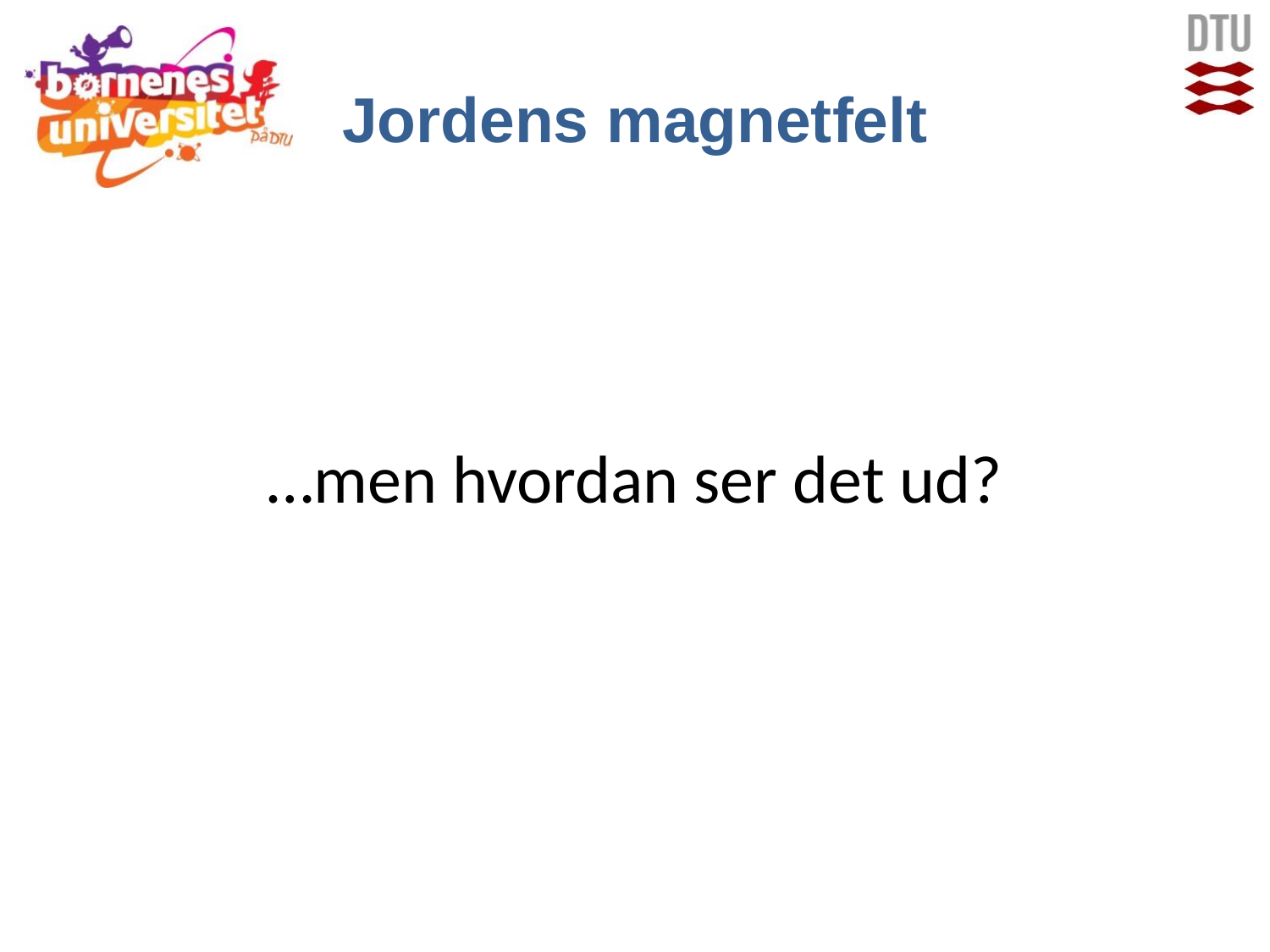

# Jordens magnetfelt
…men hvordan ser det ud?